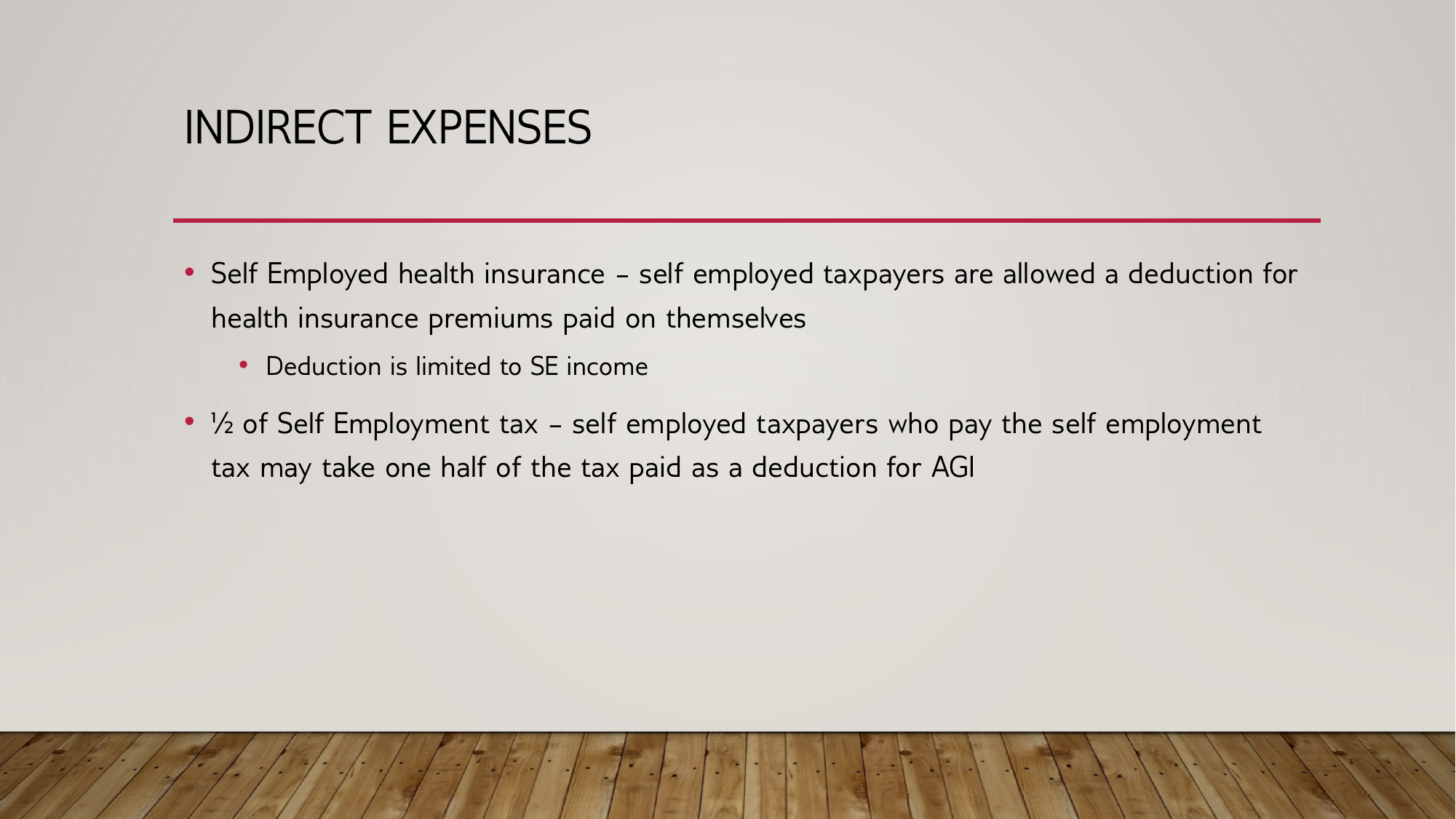

# Indirect expenses
Self Employed health insurance – self employed taxpayers are allowed a deduction for health insurance premiums paid on themselves
Deduction is limited to SE income
½ of Self Employment tax – self employed taxpayers who pay the self employment tax may take one half of the tax paid as a deduction for AGI